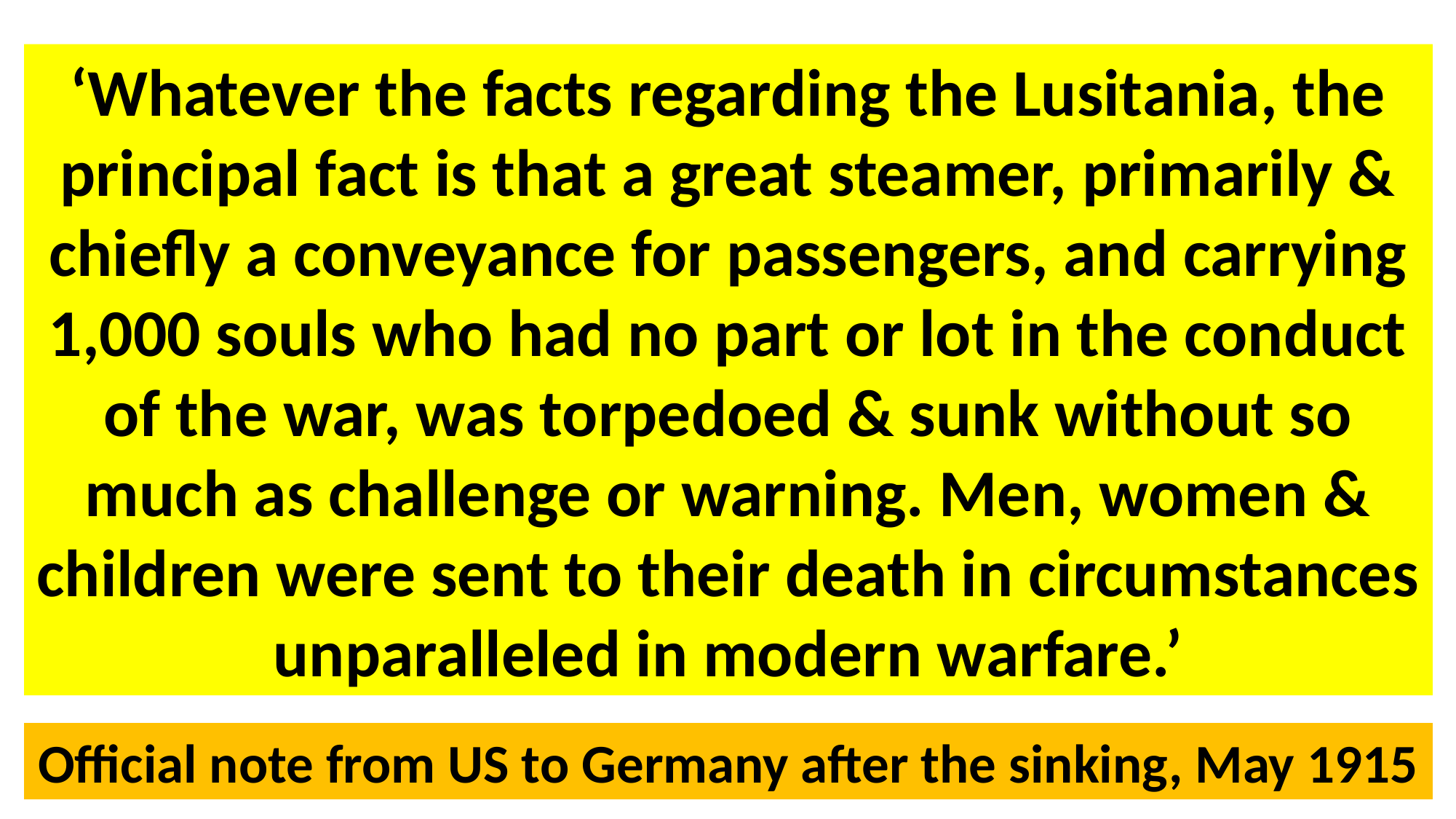

‘Whatever the facts regarding the Lusitania, the principal fact is that a great steamer, primarily & chiefly a conveyance for passengers, and carrying 1,000 souls who had no part or lot in the conduct of the war, was torpedoed & sunk without so much as challenge or warning. Men, women & children were sent to their death in circumstances unparalleled in modern warfare.’
Official note from US to Germany after the sinking, May 1915